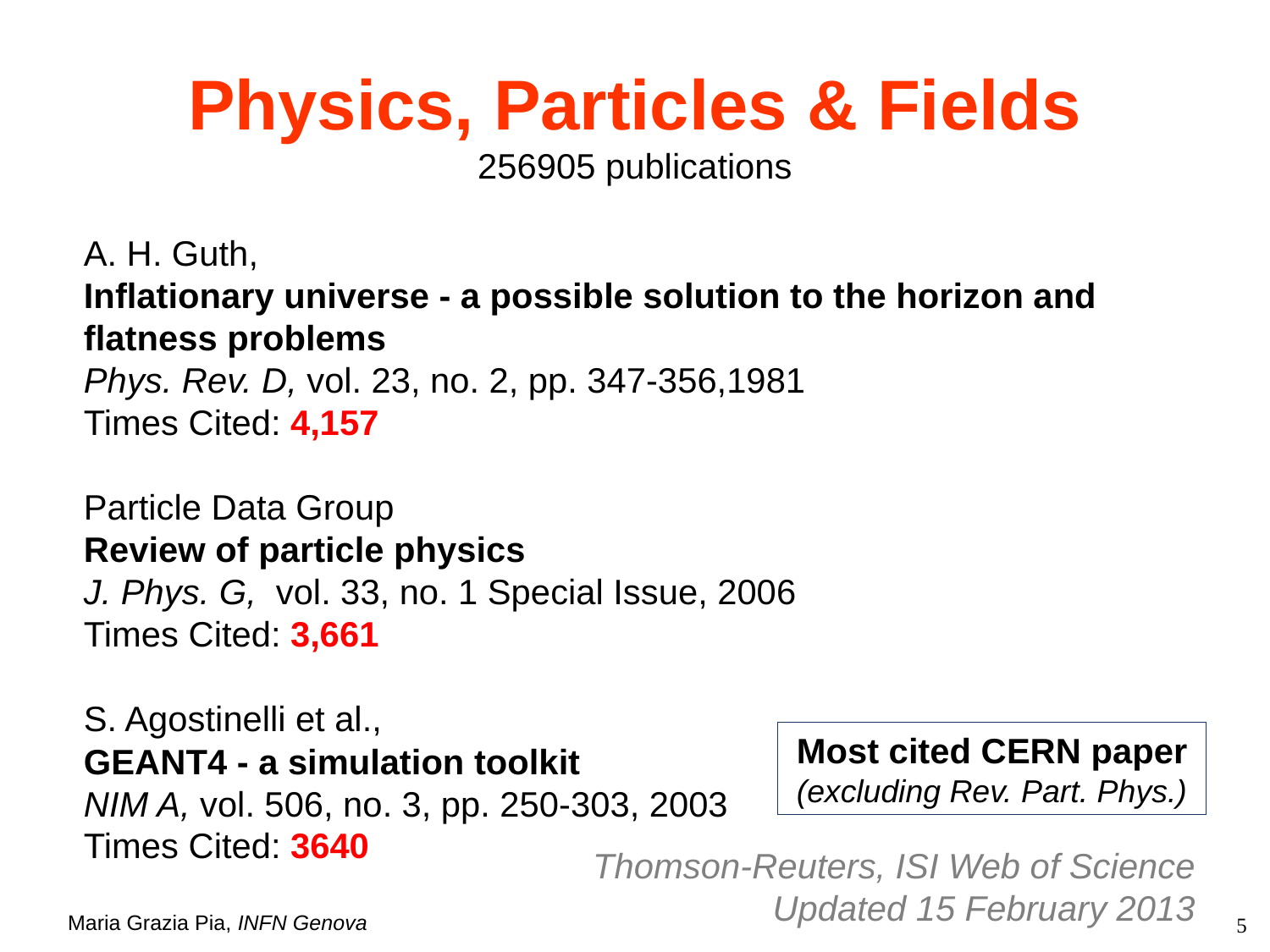

# Physics, Particles & Fields 256905 publications
A. H. Guth,
Inflationary universe - a possible solution to the horizon and flatness problems
Phys. Rev. D, vol. 23, no. 2, pp. 347-356,1981
Times Cited: 4,157

Particle Data Group
Review of particle physics
J. Phys. G,  vol. 33, no. 1 Special Issue, 2006
Times Cited: 3,661

S. Agostinelli et al.,
GEANT4 - a simulation toolkit
NIM A, vol. 506, no. 3, pp. 250-303, 2003
Times Cited: 3640
Most cited CERN paper (excluding Rev. Part. Phys.)
Thomson-Reuters, ISI Web of Science
Updated 15 February 2013